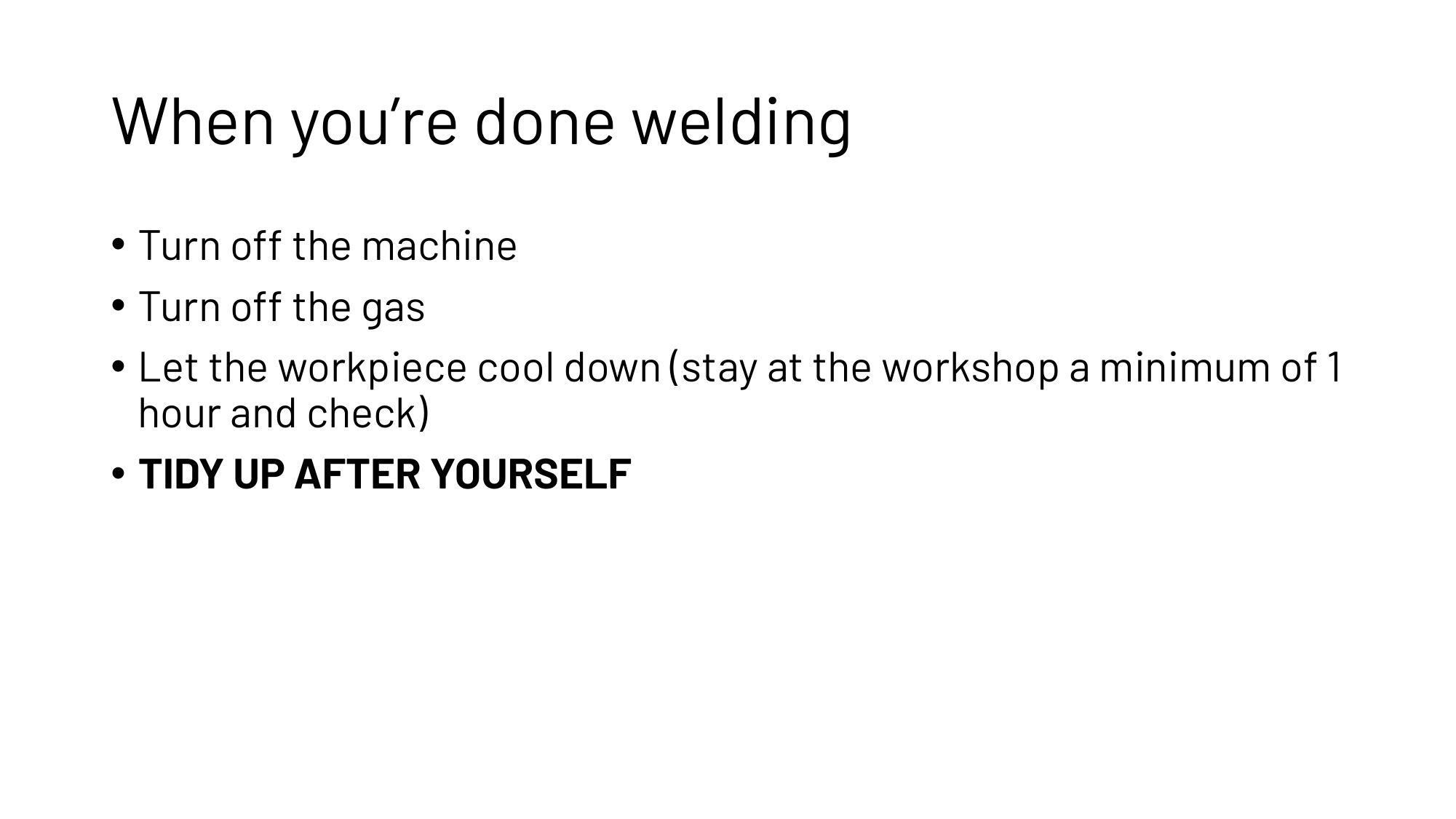

# When you’re done welding
Turn off the machine
Turn off the gas
Let the workpiece cool down (stay at the workshop a minimum of 1 hour and check)
TIDY UP AFTER YOURSELF